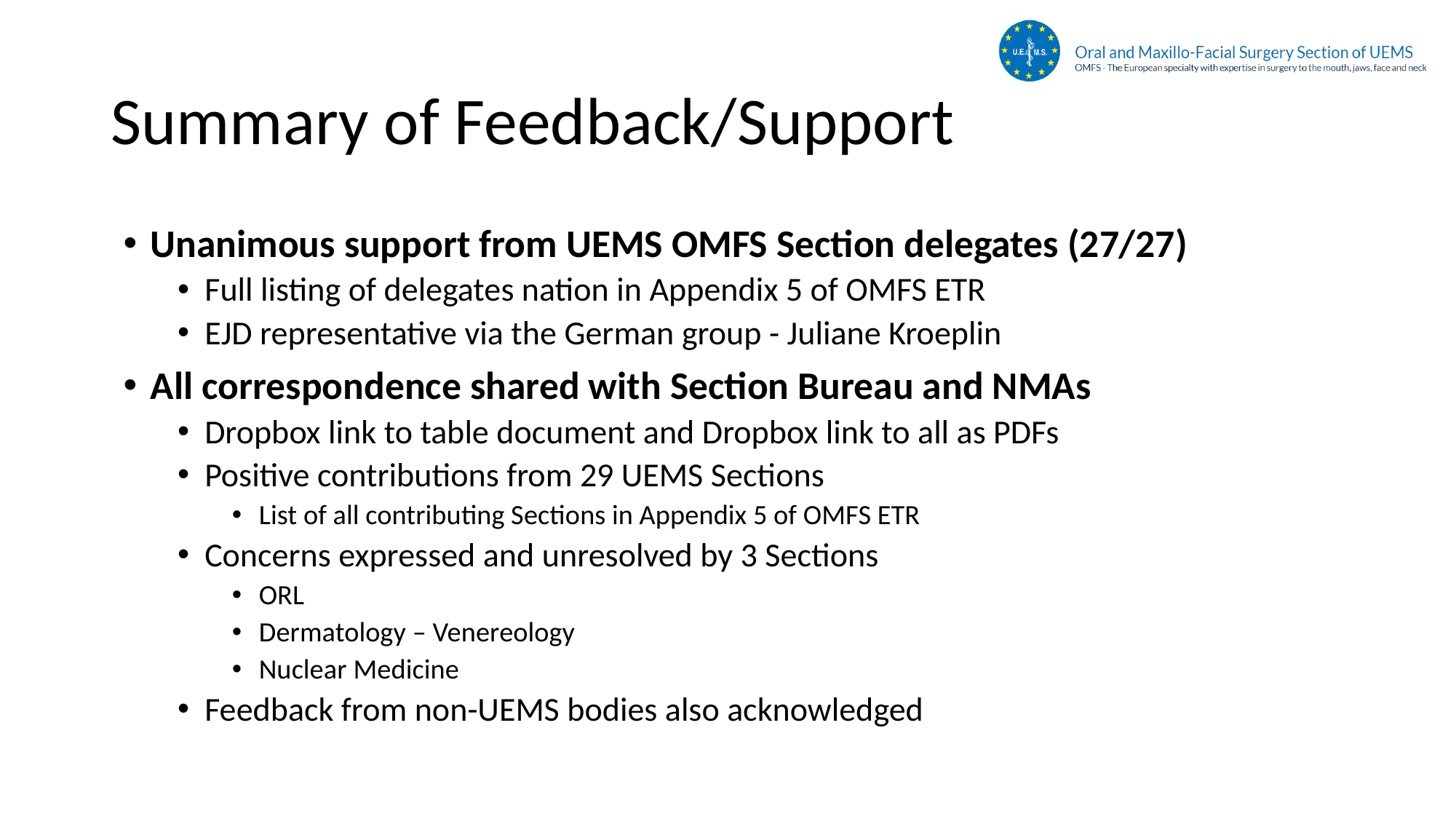

# Summary of Feedback/Support
Unanimous support from UEMS OMFS Section delegates (27/27)
Full listing of delegates nation in Appendix 5 of OMFS ETR
EJD representative via the German group - Juliane Kroeplin
All correspondence shared with Section Bureau and NMAs
Dropbox link to table document and Dropbox link to all as PDFs
Positive contributions from 29 UEMS Sections
List of all contributing Sections in Appendix 5 of OMFS ETR
Concerns expressed and unresolved by 3 Sections
ORL
Dermatology – Venereology
Nuclear Medicine
Feedback from non-UEMS bodies also acknowledged